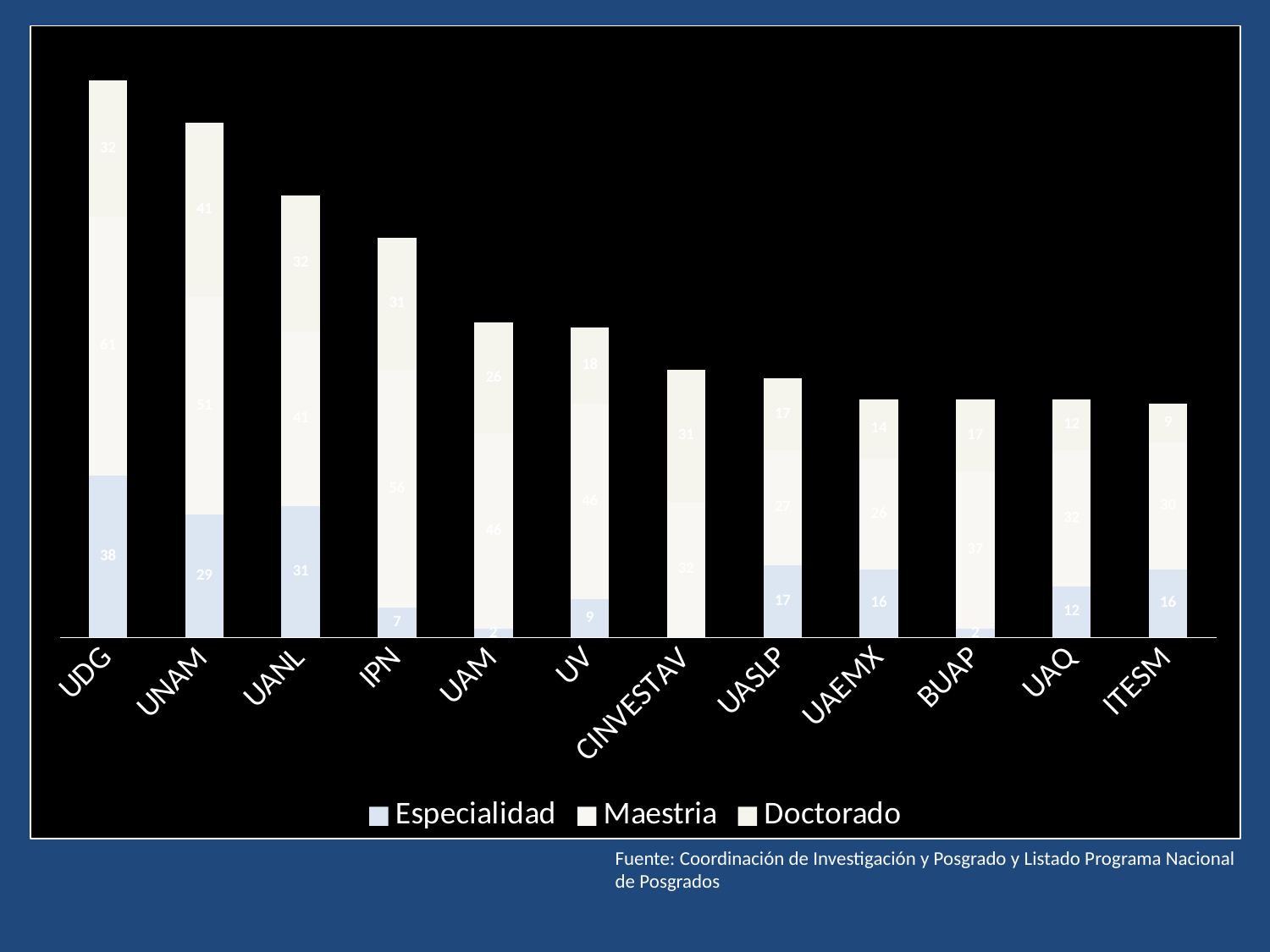

### Chart

| Category | Especialidad | Maestria | Doctorado |
|---|---|---|---|
| UDG | 38.0 | 61.0 | 32.0 |
| UNAM | 29.0 | 51.0 | 41.0 |
| UANL | 31.0 | 41.0 | 32.0 |
| IPN | 7.0 | 56.0 | 31.0 |
| UAM | 2.0 | 46.0 | 26.0 |
| UV | 9.0 | 46.0 | 18.0 |
| CINVESTAV | None | 32.0 | 31.0 |
| UASLP | 17.0 | 27.0 | 17.0 |
| UAEMX | 16.0 | 26.0 | 14.0 |
| BUAP | 2.0 | 37.0 | 17.0 |
| UAQ | 12.0 | 32.0 | 12.0 |
| ITESM | 16.0 | 30.0 | 9.0 |
Fuente: Coordinación de Investigación y Posgrado y Listado Programa Nacional de Posgrados